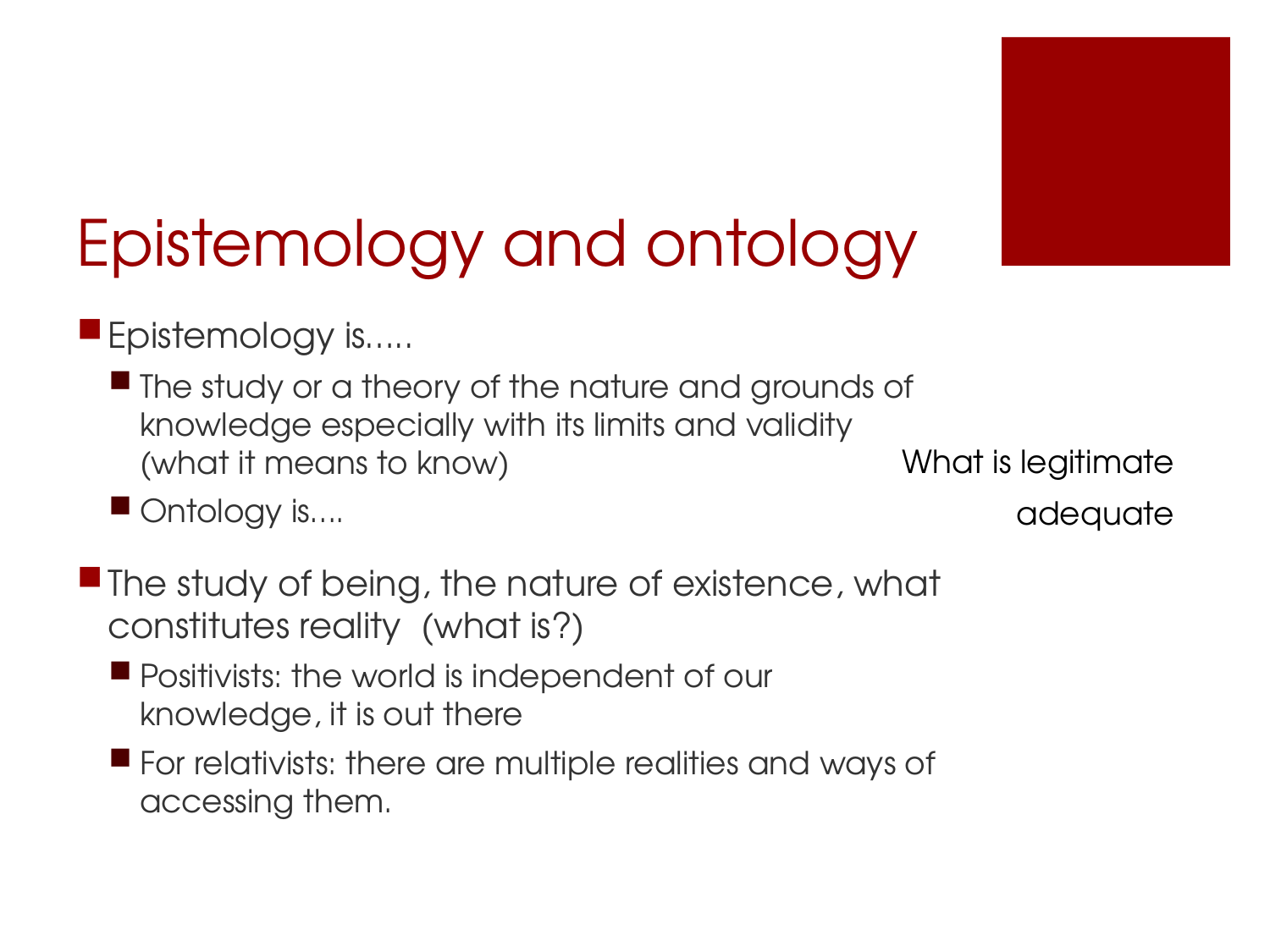

# Epistemology and ontology
Epistemology is…..
The study or a theory of the nature and grounds of knowledge especially with its limits and validity  (what it means to know)
Ontology is….
The study of being, the nature of existence, what constitutes reality  (what is?)
Positivists: the world is independent of our knowledge, it is out there
For relativists: there are multiple realities and ways of accessing them.

What is legitimate
adequate